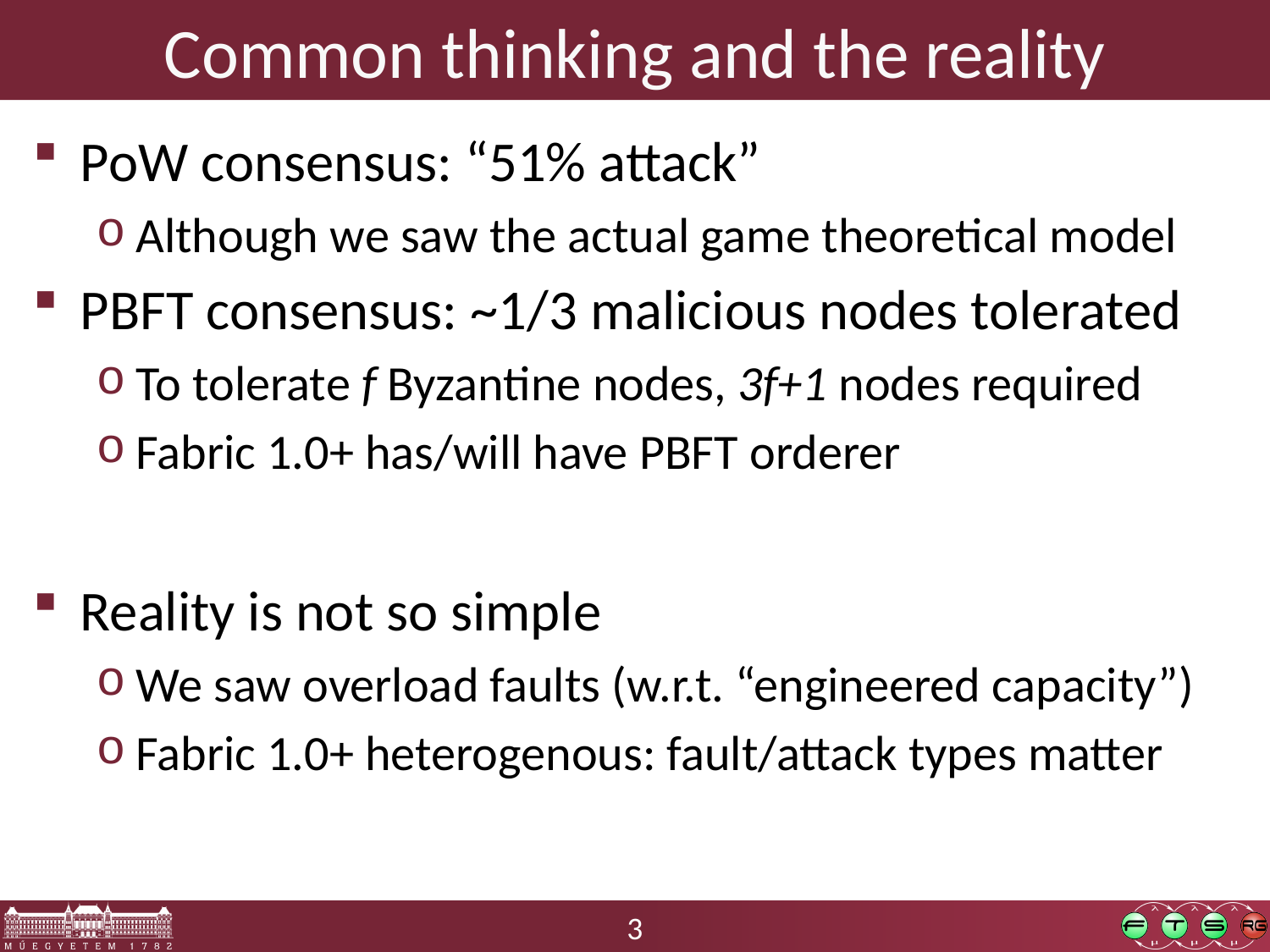

# Common thinking and the reality
PoW consensus: “51% attack”
Although we saw the actual game theoretical model
PBFT consensus: ~1/3 malicious nodes tolerated
To tolerate f Byzantine nodes, 3f+1 nodes required
Fabric 1.0+ has/will have PBFT orderer

Reality is not so simple
We saw overload faults (w.r.t. “engineered capacity”)
Fabric 1.0+ heterogenous: fault/attack types matter